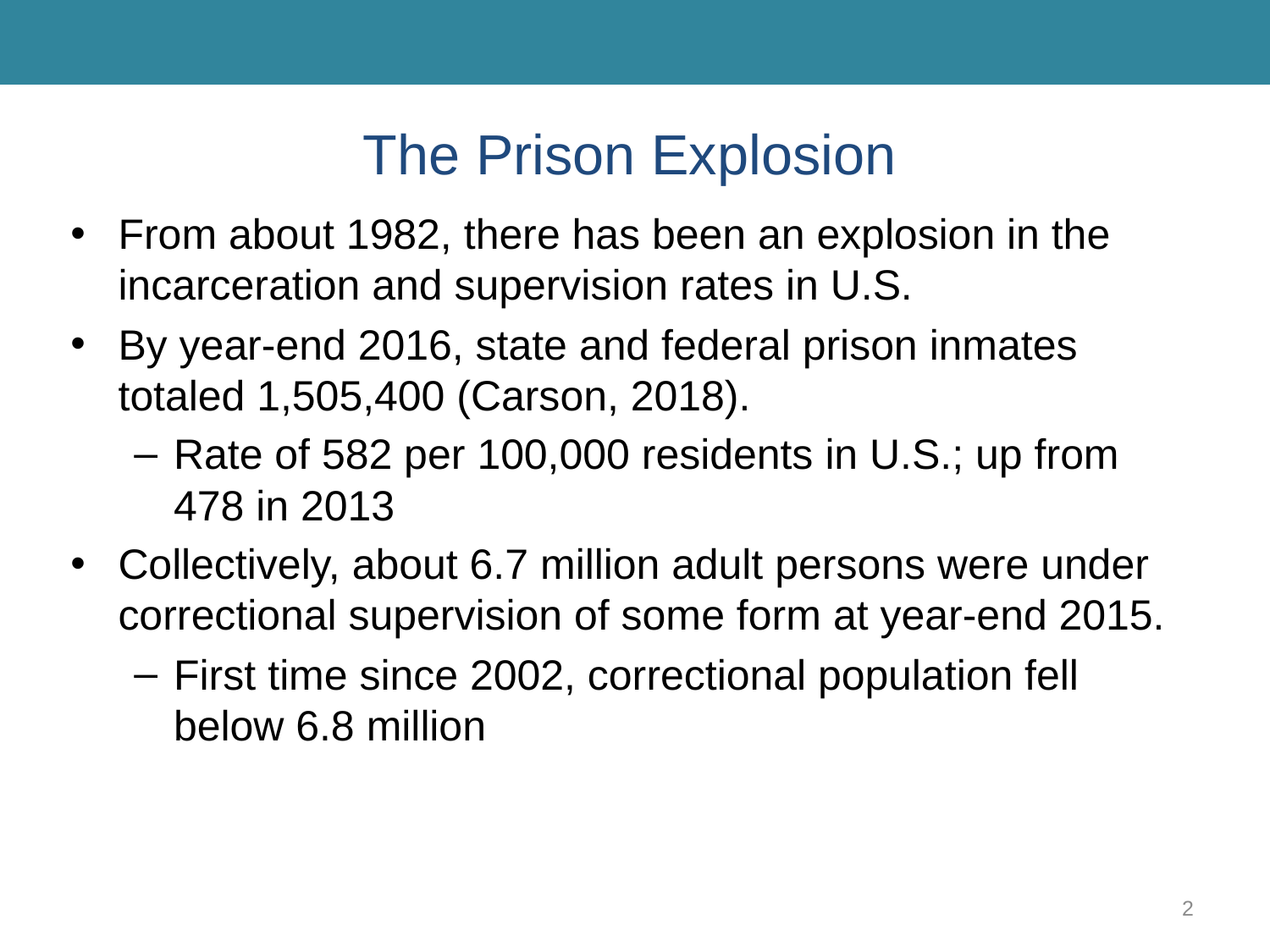

# The Prison Explosion
From about 1982, there has been an explosion in the incarceration and supervision rates in U.S.
By year-end 2016, state and federal prison inmates totaled 1,505,400 (Carson, 2018).
Rate of 582 per 100,000 residents in U.S.; up from 478 in 2013
Collectively, about 6.7 million adult persons were under correctional supervision of some form at year-end 2015.
First time since 2002, correctional population fell below 6.8 million

2